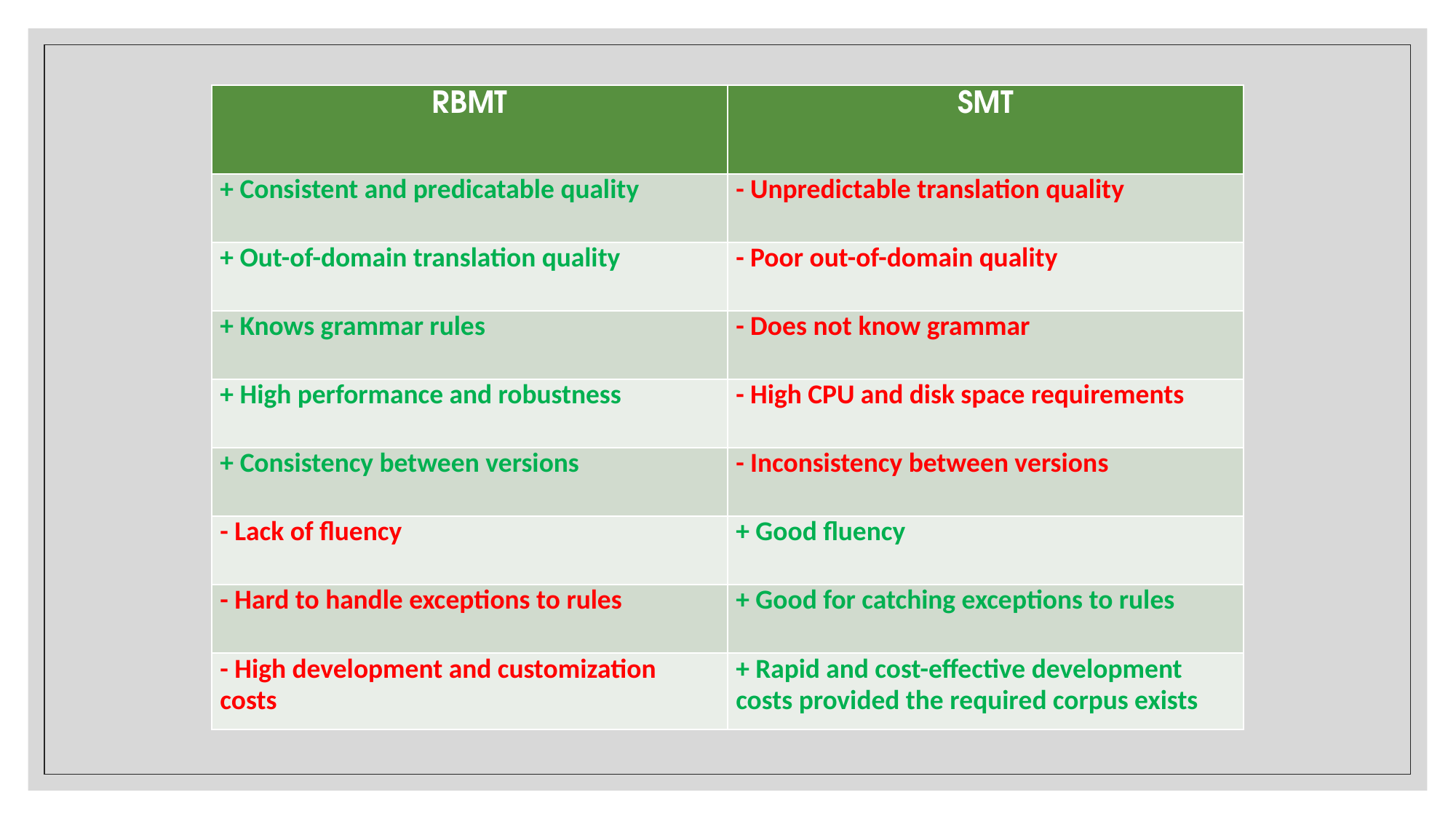

| RBMT | SMT |
| --- | --- |
| + Consistent and predicatable quality | - Unpredictable translation quality |
| + Out-of-domain translation quality | - Poor out-of-domain quality |
| + Knows grammar rules | - Does not know grammar |
| + High performance and robustness | - High CPU and disk space requirements |
| + Consistency between versions | - Inconsistency between versions |
| - Lack of fluency | + Good fluency |
| - Hard to handle exceptions to rules | + Good for catching exceptions to rules |
| - High development and customization costs | + Rapid and cost-effective development costs provided the required corpus exists |